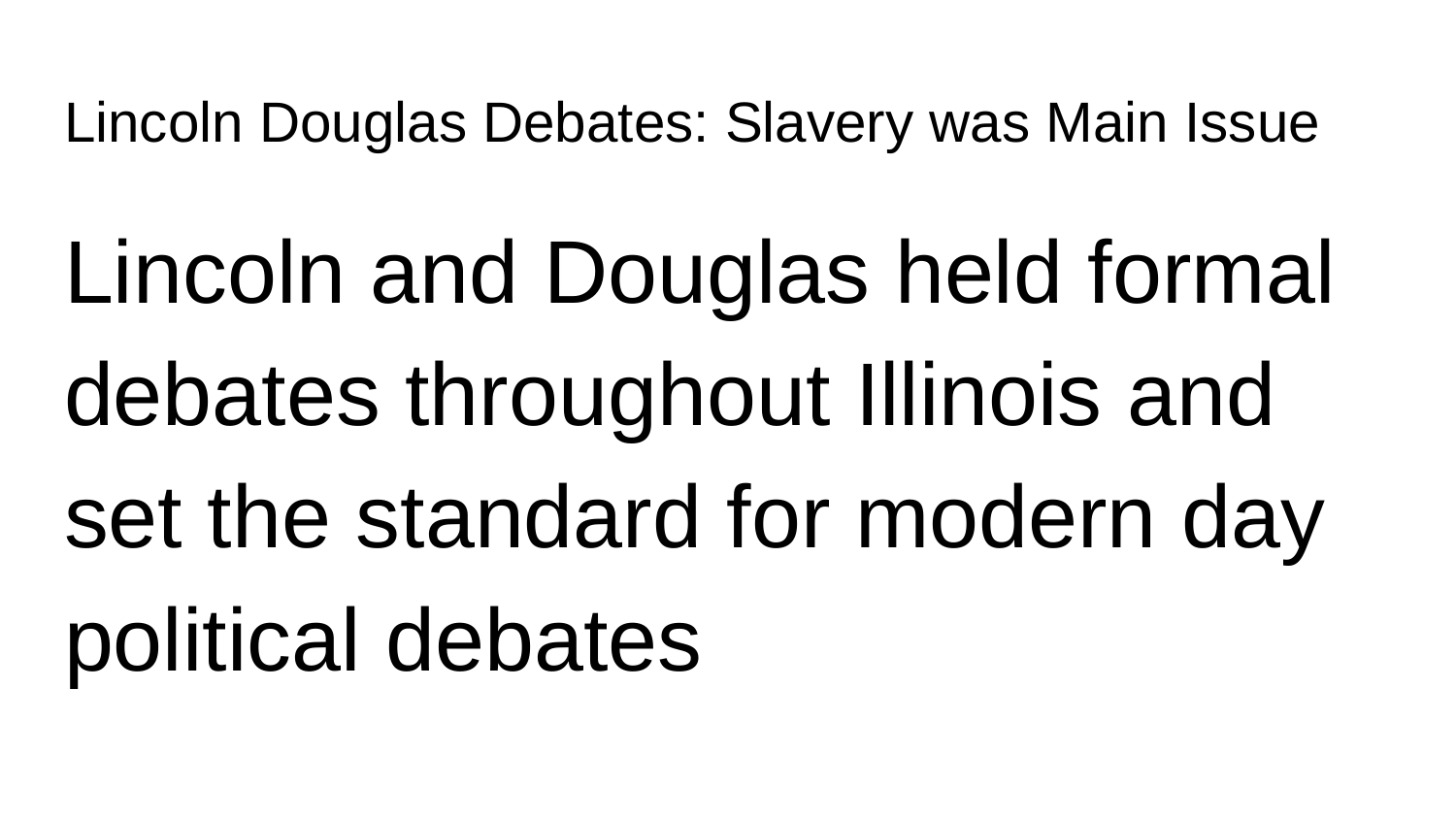

# Lincoln Douglas Debates: Slavery was Main Issue
Lincoln and Douglas held formal debates throughout Illinois and set the standard for modern day political debates